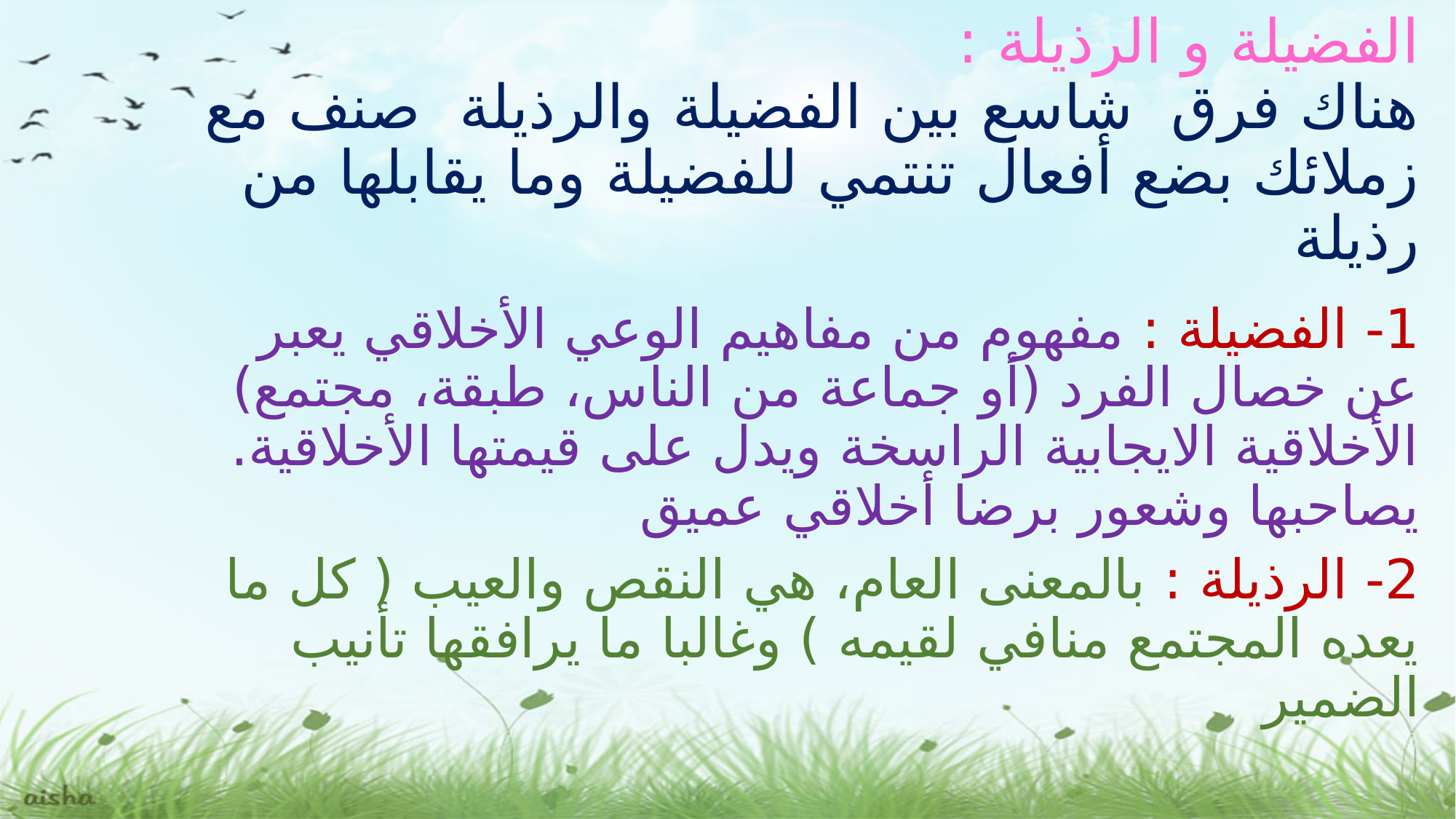

# الفضيلة و الرذيلة : هناك فرق  شاسع بين الفضيلة والرذيلة  صنف مع زملائك بضع أفعال تنتمي للفضيلة وما يقابلها من رذيلة
1- الفضيلة : مفهوم من مفاهيم الوعي الأخلاقي يعبر عن خصال الفرد (أو جماعة من الناس، طبقة، مجتمع) الأخلاقية الايجابية الراسخة ويدل على قيمتها الأخلاقية. يصاحبها وشعور برضا أخلاقي عميق
2- الرذيلة : بالمعنى العام، هي النقص والعيب ( كل ما يعده المجتمع منافي لقيمه ) وغالبا ما يرافقها تأنيب الضمير